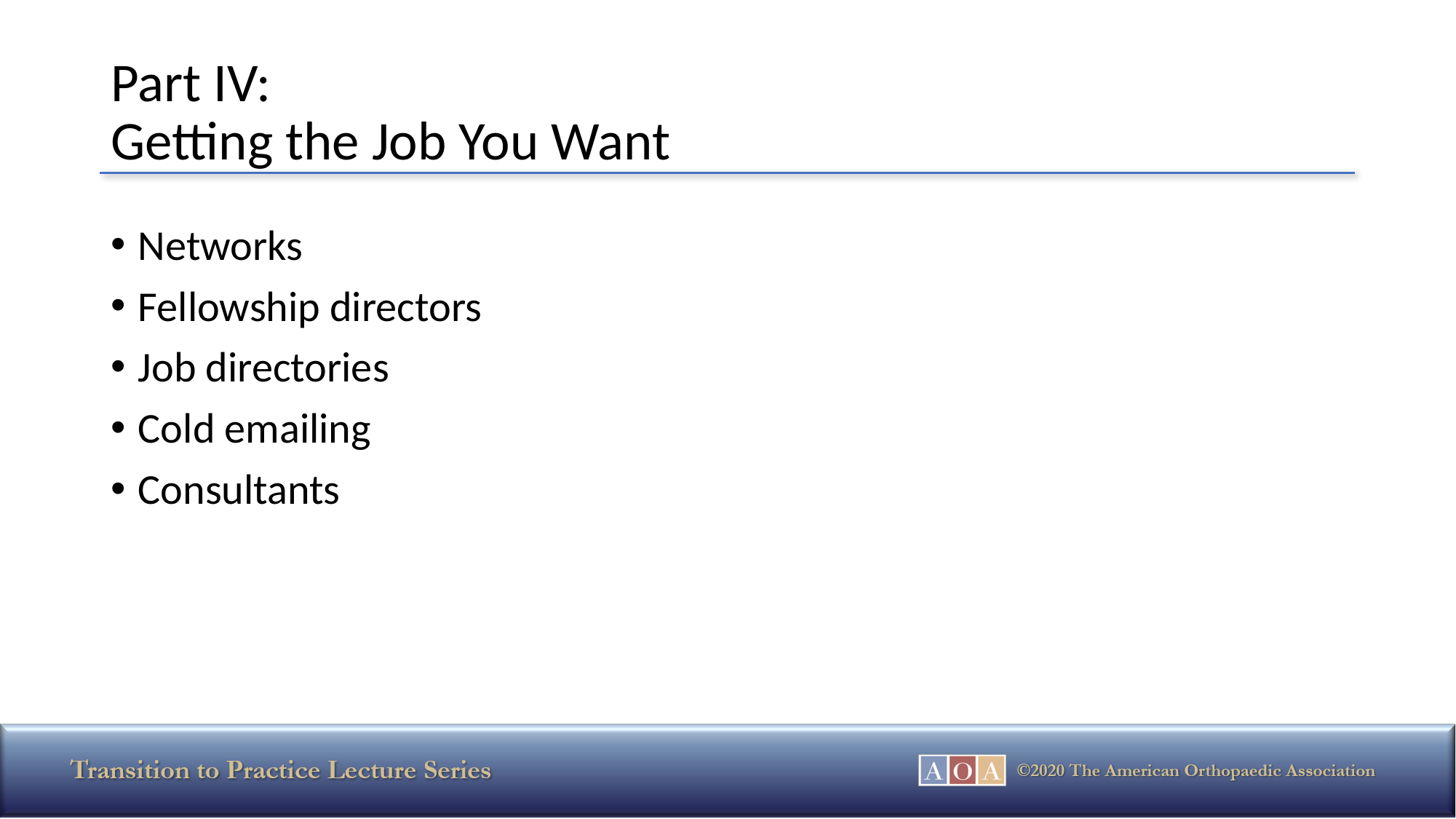

# Part IV: Getting the Job You Want
Networks
Fellowship directors
Job directories
Cold emailing
Consultants